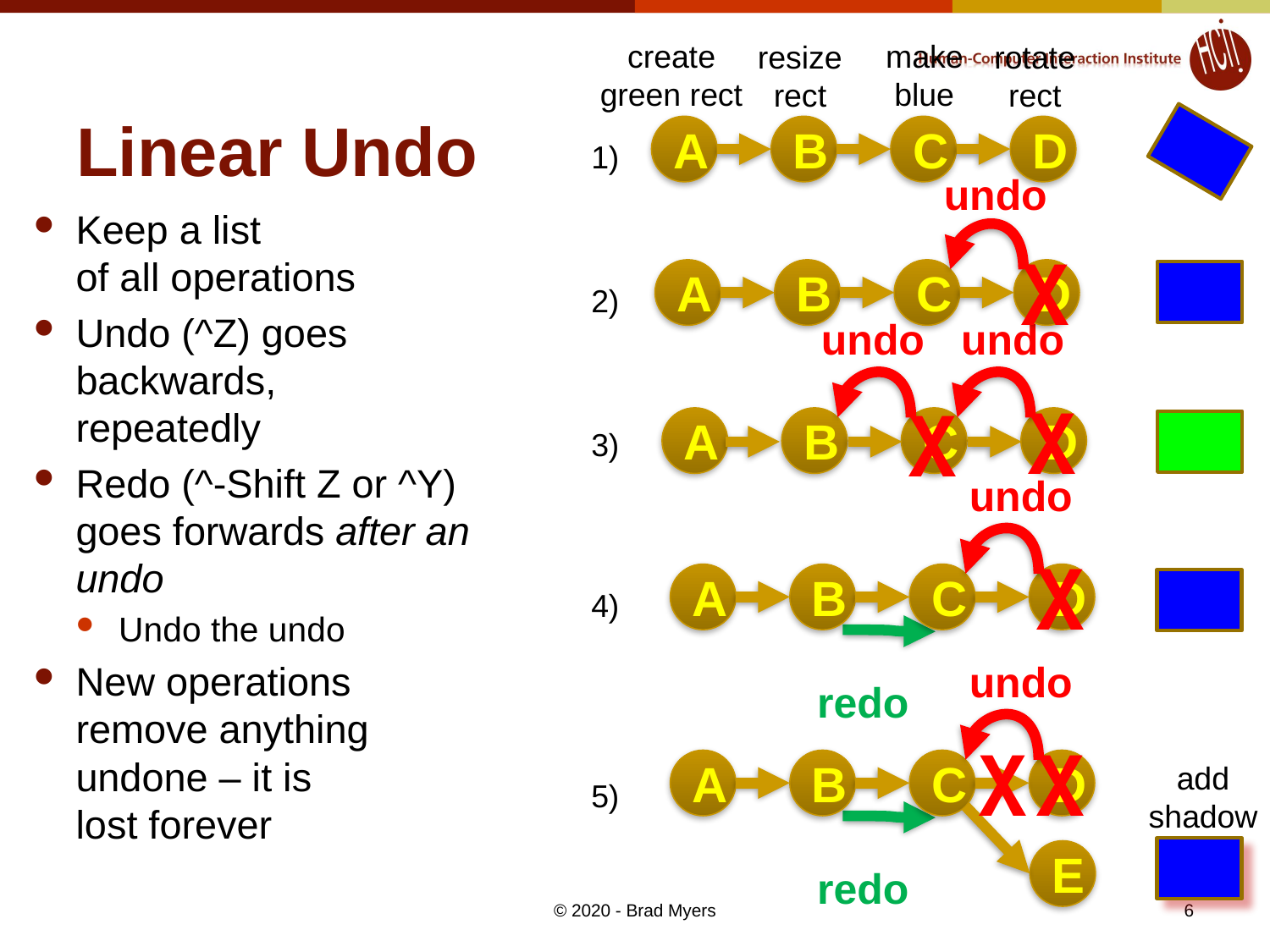

# Linear Undo
create
green rect
make
blue
resize
rect
rotate
rect
A
B
C
D

1)

2)

3)

4)

5)
undo
Keep a list
of all operations
Undo (^Z) goes
backwards,
repeatedly
Redo (^-Shift Z or ^Y)
goes forwards after an
undo
Undo the undo
New operations
remove anything
undone – it is
lost forever
X
A
B
C
D

undo
undo
X
X
A
B
C
D

undo
X
A
B
C
D

redo
undo
X
X
A
B
C
D
add
shadow
redo

E
6
© 2020 - Brad Myers